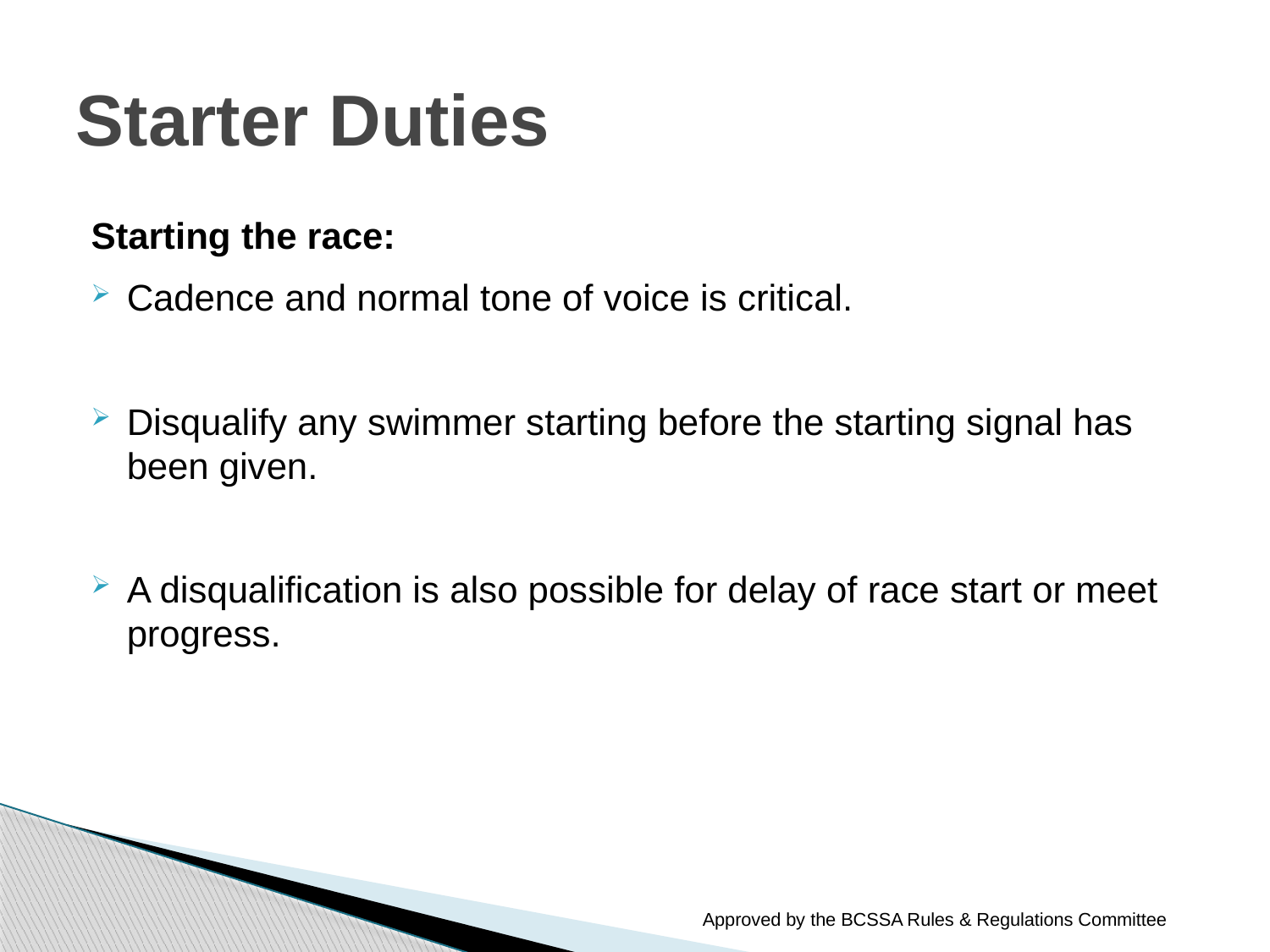

# Starter Duties
Starting the race:
Cadence and normal tone of voice is critical.

Disqualify any swimmer starting before the starting signal has been given.

A disqualification is also possible for delay of race start or meet progress.
Approved by the BCSSA Rules & Regulations Committee